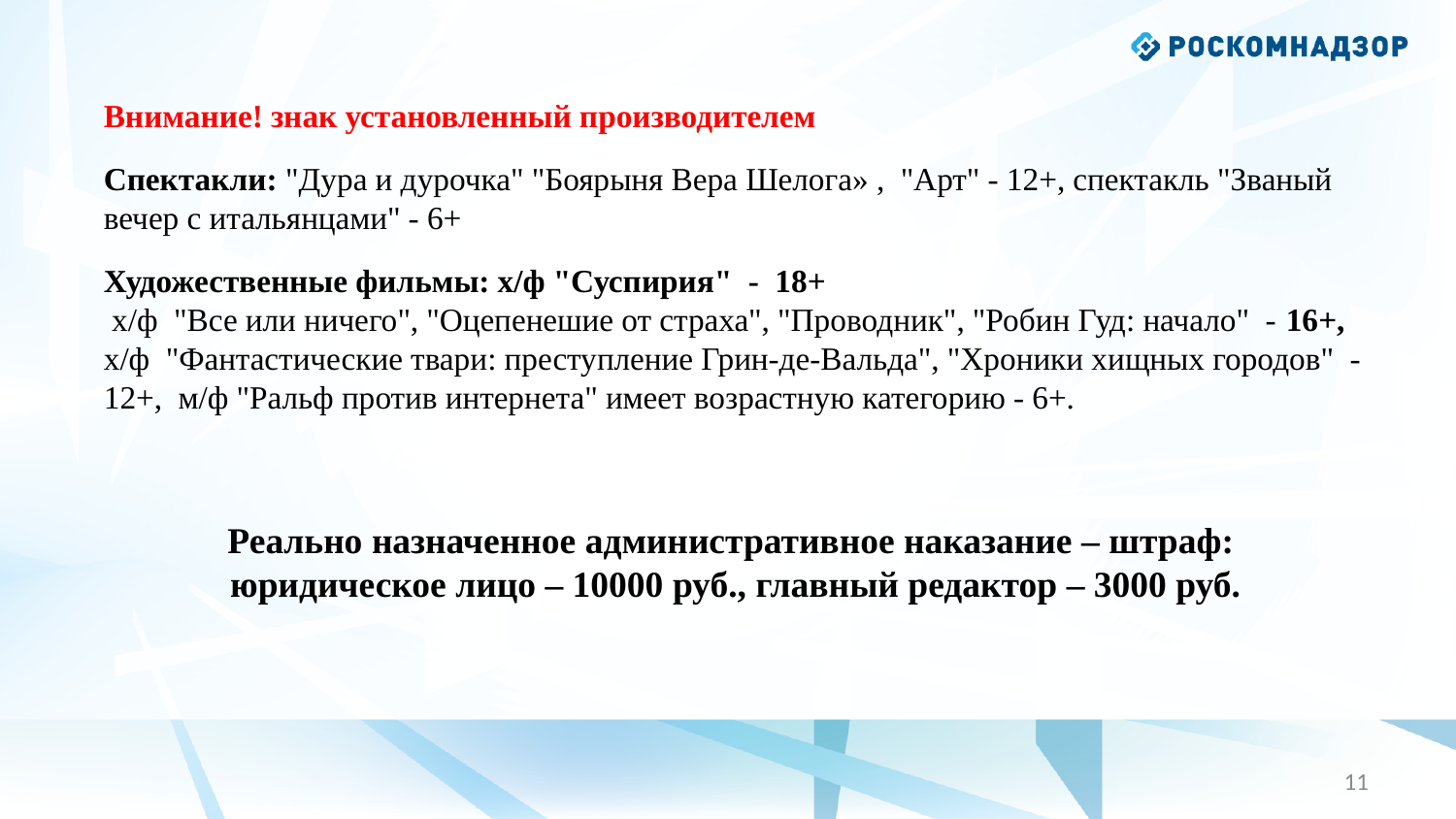

Внимание! знак установленный производителем

Спектакли: "Дура и дурочка" "Боярыня Вера Шелога» ,  "Арт" - 12+, спектакль "Званый вечер с итальянцами" - 6+

Художественные фильмы: х/ф "Суспирия"  -  18+
 х/ф  "Все или ничего", "Оцепенешие от страха", "Проводник", "Робин Гуд: начало"  - 16+, х/ф  "Фантастические твари: преступление Грин-де-Вальда", "Хроники хищных городов"  - 12+,  м/ф "Ральф против интернета" имеет возрастную категорию - 6+.

Реально назначенное административное наказание – штраф:
юридическое лицо – 10000 руб., главный редактор – 3000 руб.
11